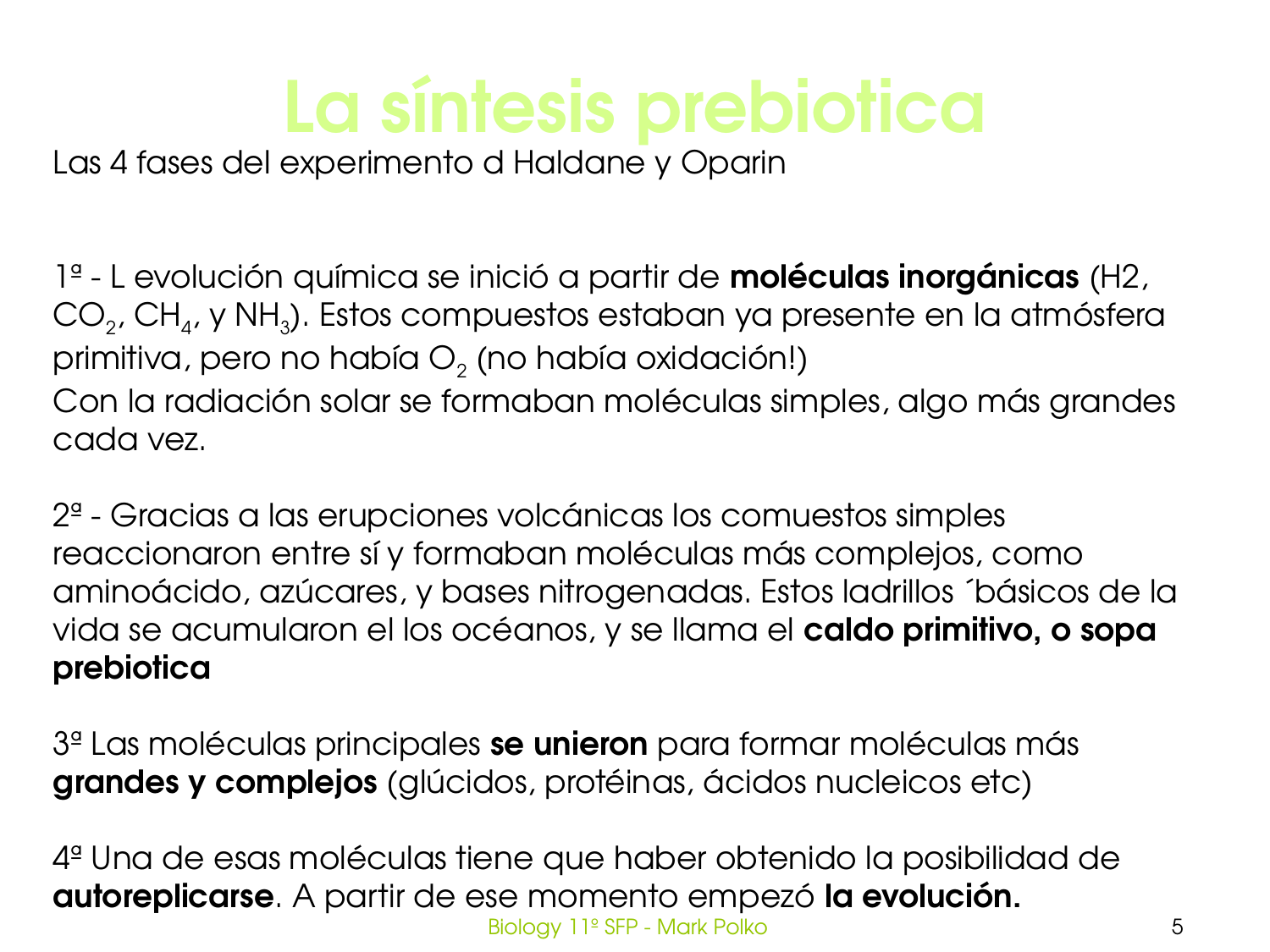

La síntesis prebiotica
Las 4 fases del experimento d Haldane y Oparin

1ª - L evolución química se inició a partir de moléculas inorgánicas (H2, CO2, CH4, y NH3). Estos compuestos estaban ya presente en la atmósfera primitiva, pero no había O2 (no había oxidación!)
Con la radiación solar se formaban moléculas simples, algo más grandes cada vez.

2ª - Gracias a las erupciones volcánicas los comuestos simples reaccionaron entre sí y formaban moléculas más complejos, como aminoácido, azúcares, y bases nitrogenadas. Estos ladrillos ´básicos de la vida se acumularon el los océanos, y se llama el caldo primitivo, o sopa prebiotica

3ª Las moléculas principales se unieron para formar moléculas más grandes y complejos (glúcidos, protéinas, ácidos nucleicos etc)

4ª Una de esas moléculas tiene que haber obtenido la posibilidad de autoreplicarse. A partir de ese momento empezó la evolución.

5
Biology 11º SFP - Mark Polko